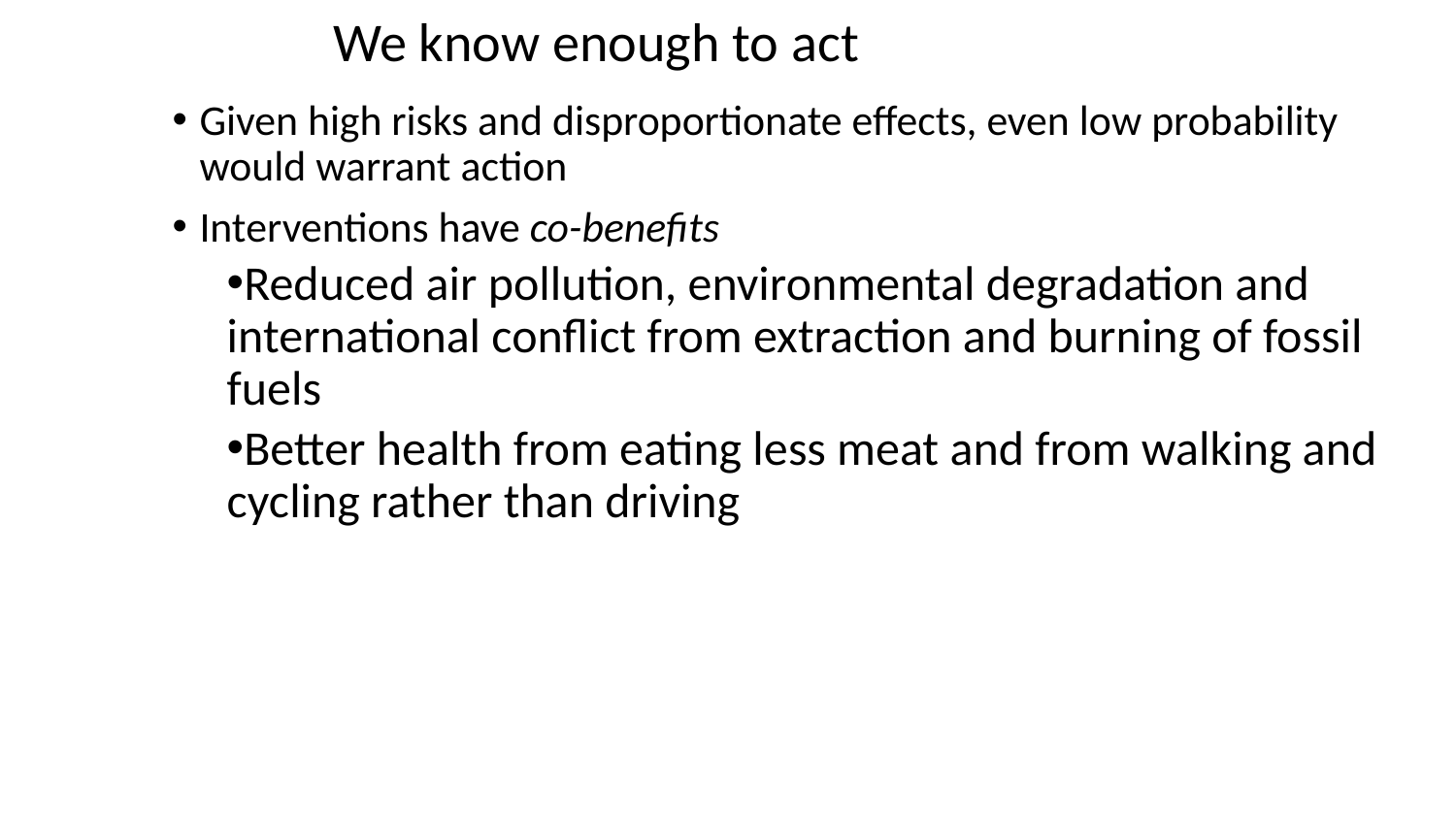

# We know enough to act
Given high risks and disproportionate effects, even low probability would warrant action
Interventions have co-benefits
Reduced air pollution, environmental degradation and international conflict from extraction and burning of fossil fuels
Better health from eating less meat and from walking and cycling rather than driving